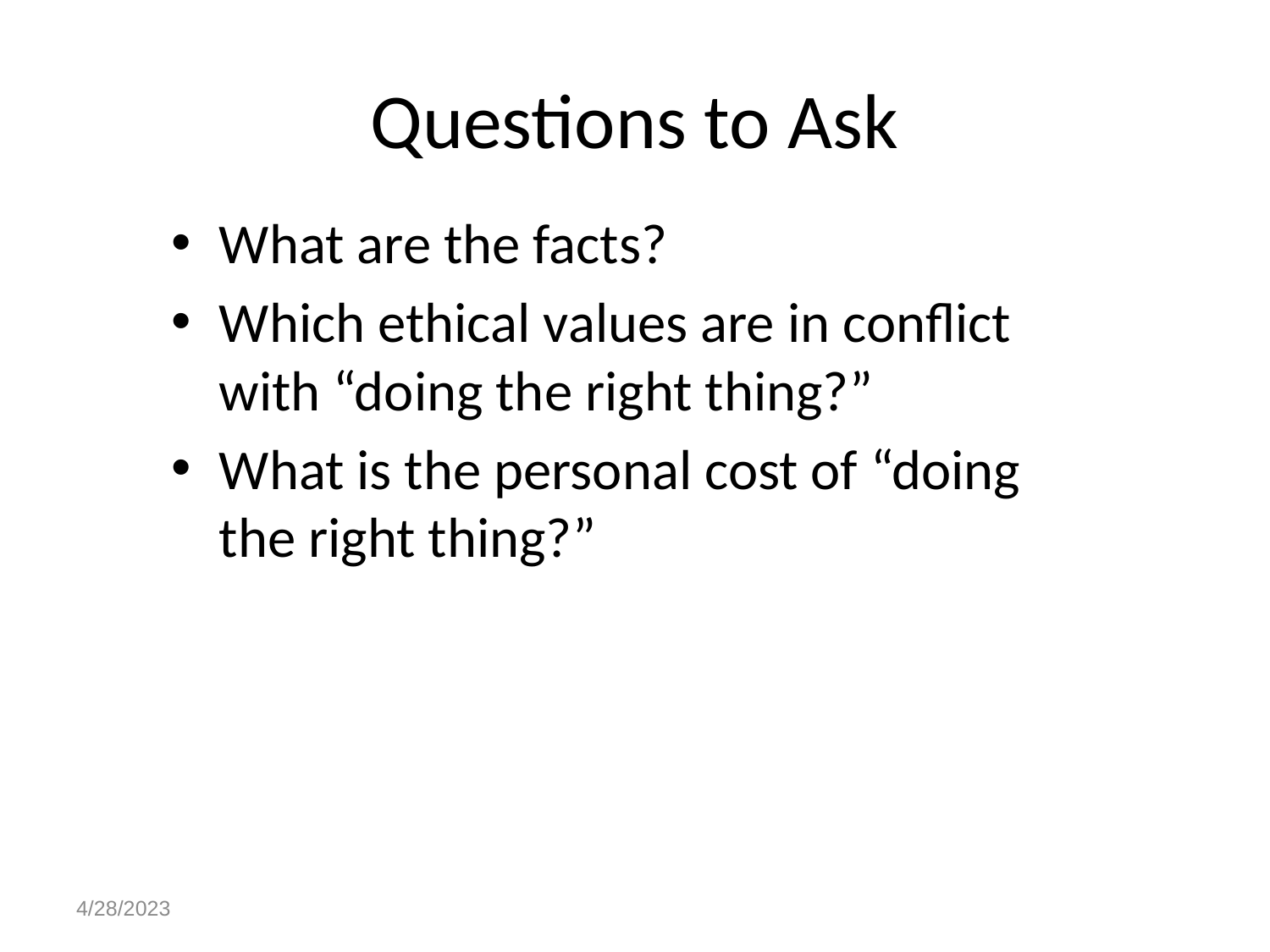

# Questions to Ask
What are the facts?
Which ethical values are in conflict with “doing the right thing?”
What is the personal cost of “doing the right thing?”
4/28/2023